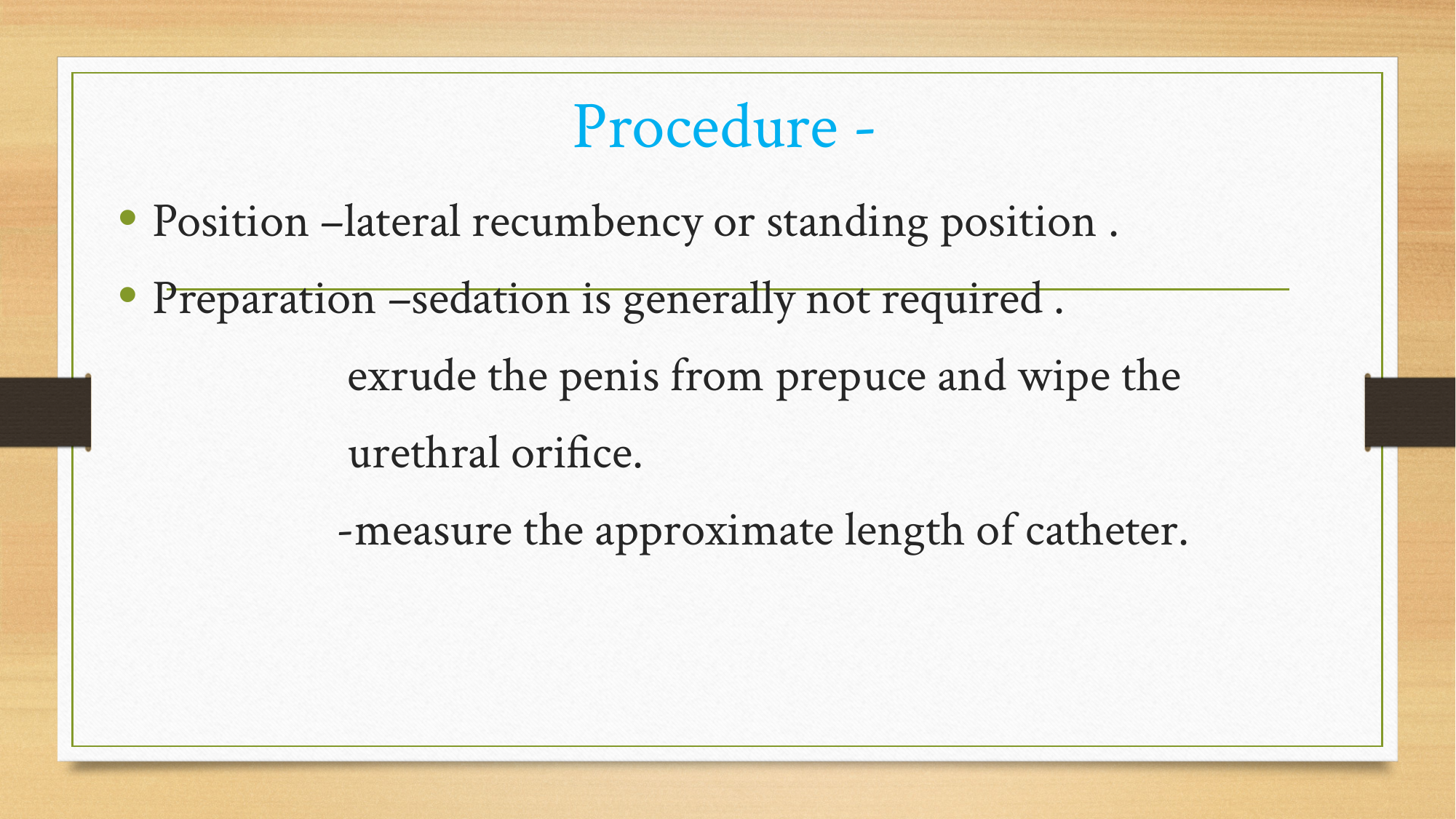

# Procedure -
Position –lateral recumbency or standing position .
Preparation –sedation is generally not required .
                     exrude the penis from prepuce and wipe the
                     urethral orifice.
                    -measure the approximate length of catheter.